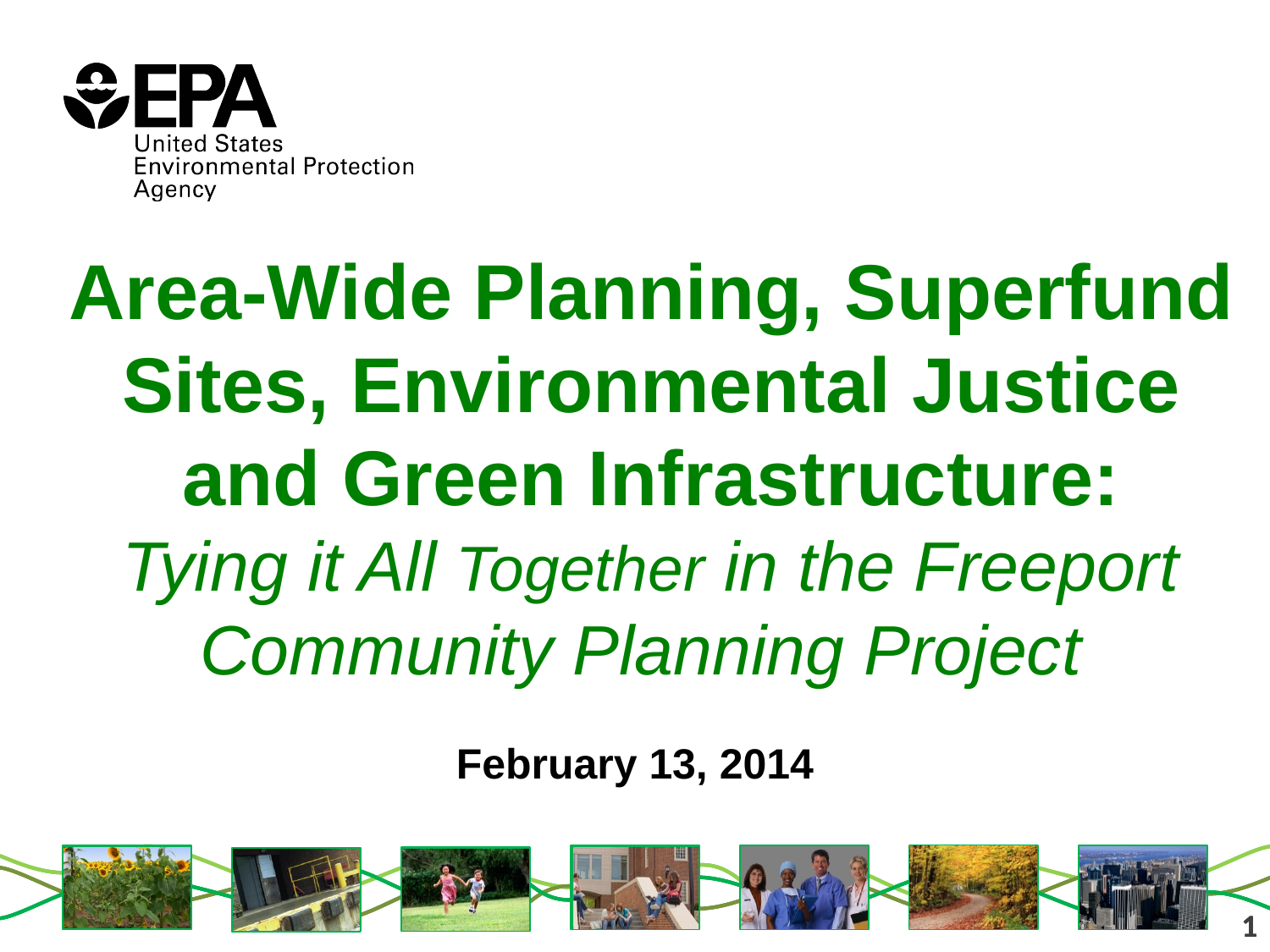

# Area-Wide Planning, Superfund Sites, Environmental Justice and Green Infrastructure: Tying it All Together in the Freeport Community Planning Project
February 13, 2014